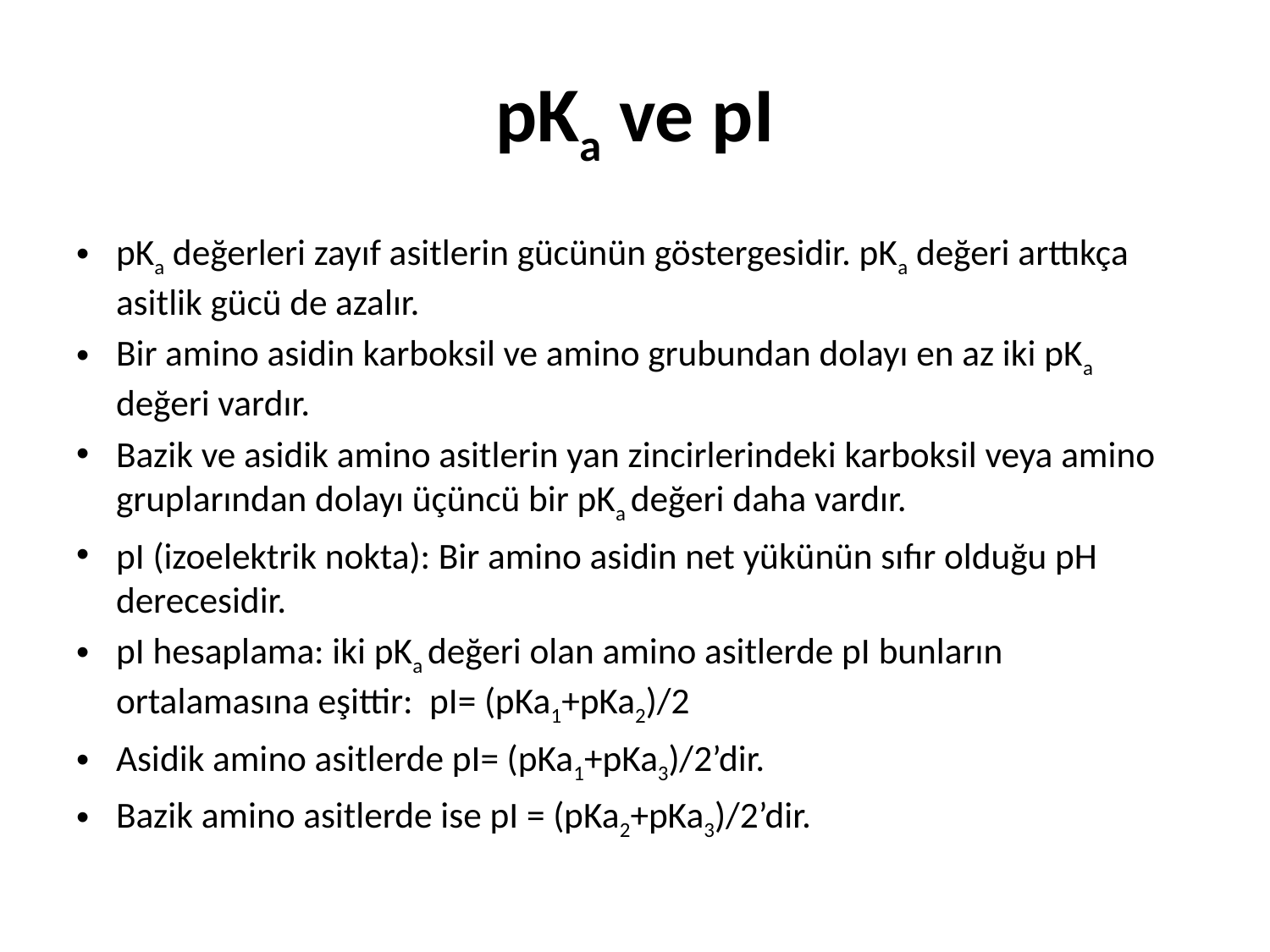

# pKa ve pI
pKa değerleri zayıf asitlerin gücünün göstergesidir. pKa değeri arttıkça asitlik gücü de azalır.
Bir amino asidin karboksil ve amino grubundan dolayı en az iki pKa değeri vardır.
Bazik ve asidik amino asitlerin yan zincirlerindeki karboksil veya amino gruplarından dolayı üçüncü bir pKa değeri daha vardır.
pI (izoelektrik nokta): Bir amino asidin net yükünün sıfır olduğu pH derecesidir.
pI hesaplama: iki pKa değeri olan amino asitlerde pI bunların ortalamasına eşittir:  pI= (pKa1+pKa2)/2
Asidik amino asitlerde pI= (pKa1+pKa3)/2’dir.
Bazik amino asitlerde ise pI = (pKa2+pKa3)/2’dir.